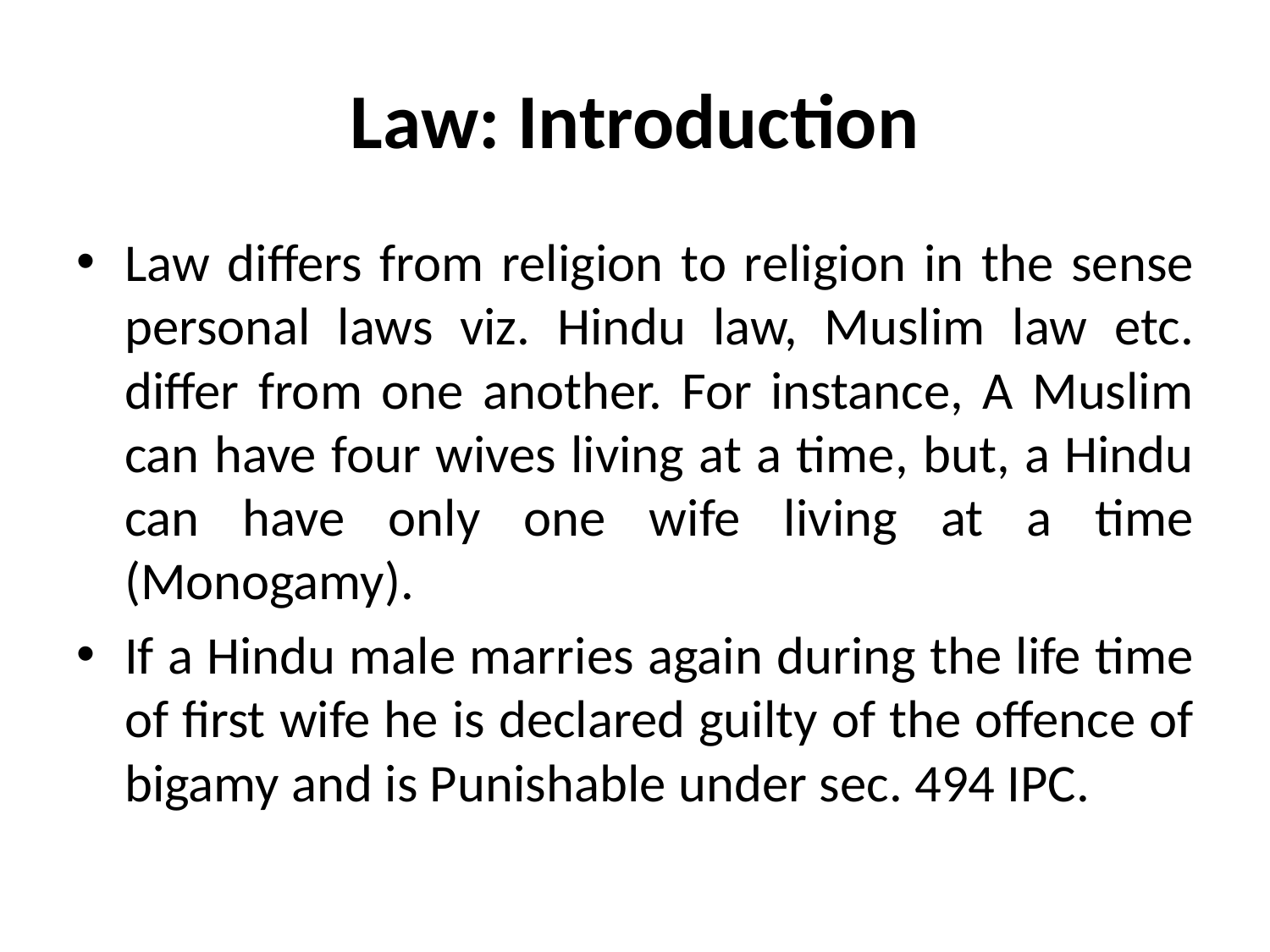

# Law: Introduction
Law differs from religion to religion in the sense personal laws viz. Hindu law, Muslim law etc. differ from one another. For instance, A Muslim can have four wives living at a time, but, a Hindu can have only one wife living at a time (Monogamy).
If a Hindu male marries again during the life time of first wife he is declared guilty of the offence of bigamy and is Punishable under sec. 494 IPC.